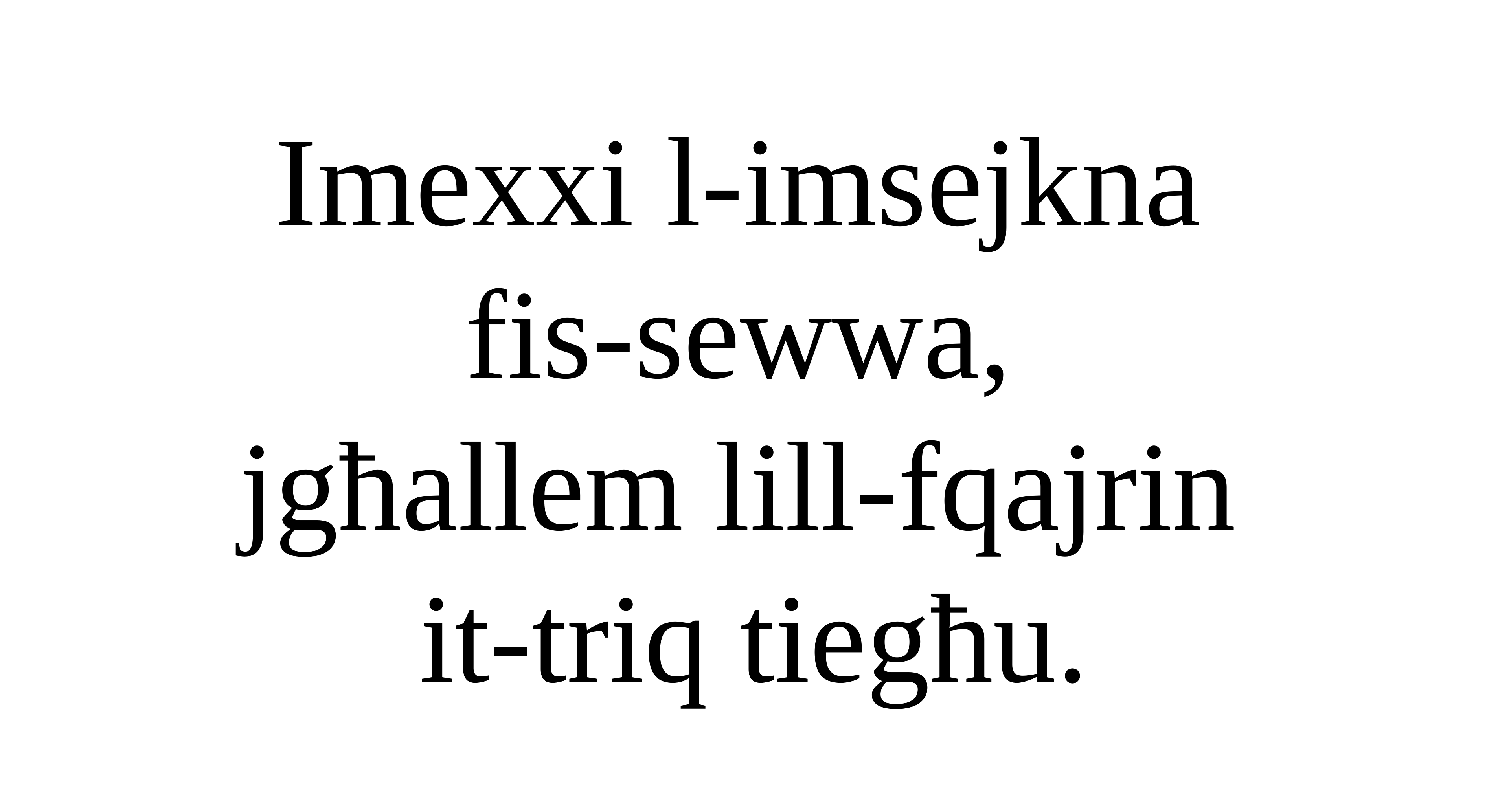

Imexxi l-imsejkna
fis-sewwa,
jgħallem lill-fqajrin
it-triq tiegħu.